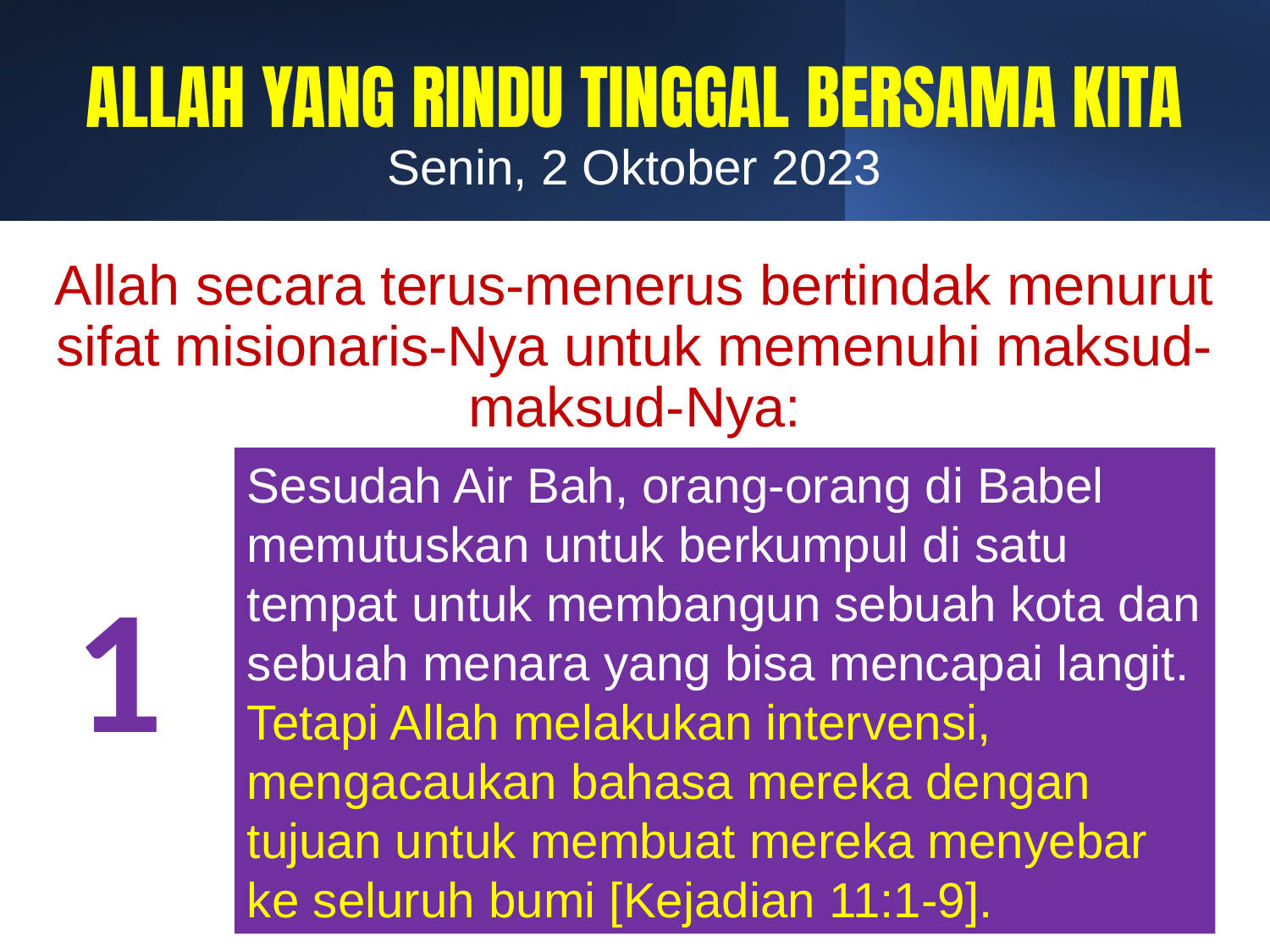

# ALLAH YANG RINDU TINGGAL BERSAMA KITA Senin, 2 Oktober 2023
Allah secara terus-menerus bertindak menurut sifat misionaris-Nya untuk memenuhi maksud-maksud-Nya:
Sesudah Air Bah, orang-orang di Babel memutuskan untuk berkumpul di satu tempat untuk membangun sebuah kota dan sebuah menara yang bisa mencapai langit. Tetapi Allah melakukan intervensi, mengacaukan bahasa mereka dengan tujuan untuk membuat mereka menyebar ke seluruh bumi [Kejadian 11:1-9].
1